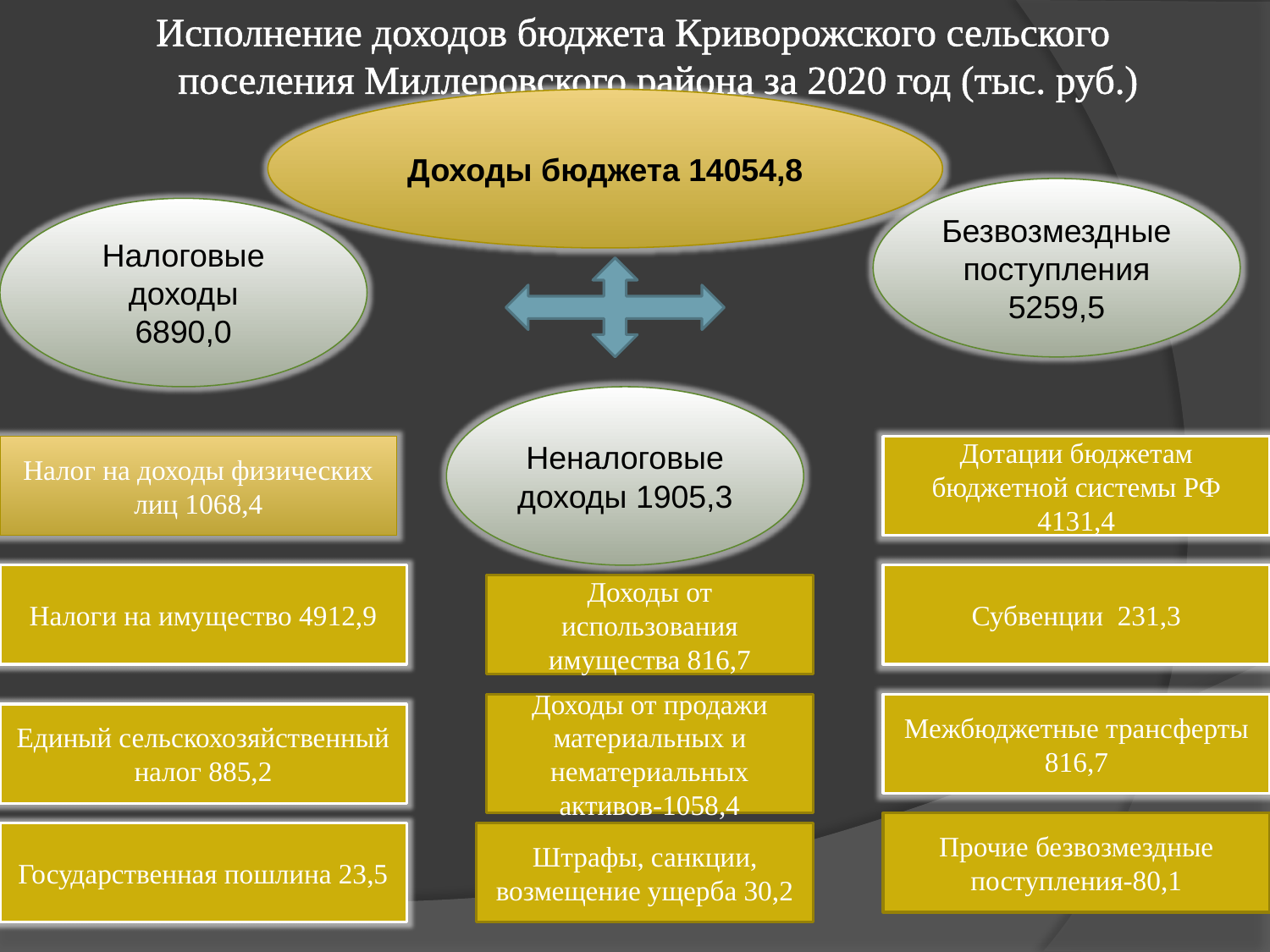

Исполнение доходов бюджета Криворожского сельского поселения Миллеровского района за 2020 год (тыс. руб.)
Доходы бюджета 14054,8
Безвозмездные поступления 5259,5
Налоговые доходы
6890,0

Неналоговые доходы 1905,3
Налог на доходы физических лиц 1068,4
Дотации бюджетам бюджетной системы РФ 4131,4
Налоги на имущество 4912,9
Субвенции  231,3
Доходы от использования имущества 816,7
Доходы от продажи материальных и нематериальных активов-1058,4
Межбюджетные трансферты 816,7
Единый сельскохозяйственный налог 885,2
Прочие безвозмездные поступления-80,1
Государственная пошлина 23,5
Штрафы, санкции, возмещение ущерба 30,2